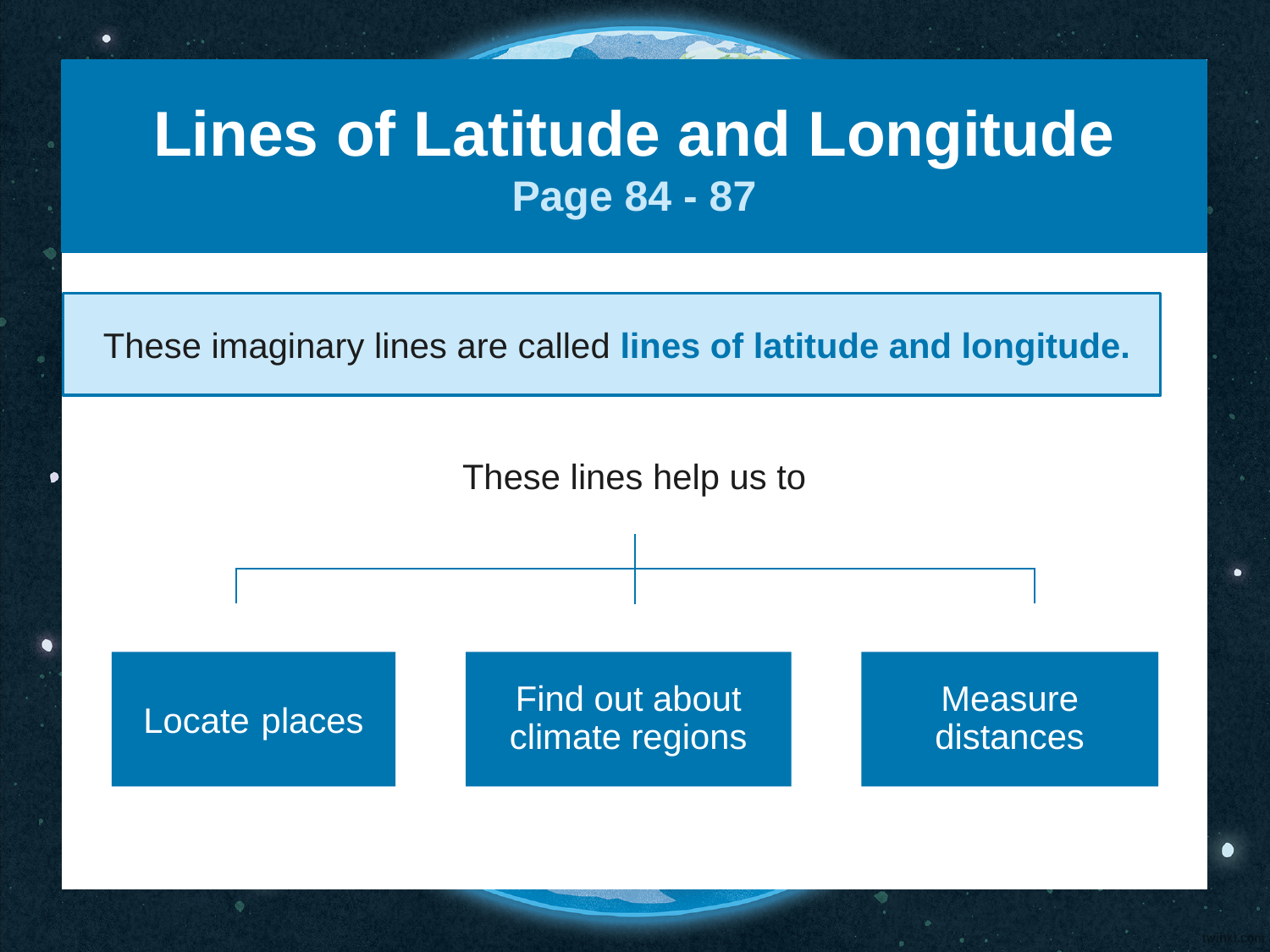

# Lines of Latitude and Longitude Page 84 - 87
These imaginary lines are called lines of latitude and longitude.
These lines help us to

Find out about climate regions
Measure distances
Locate places